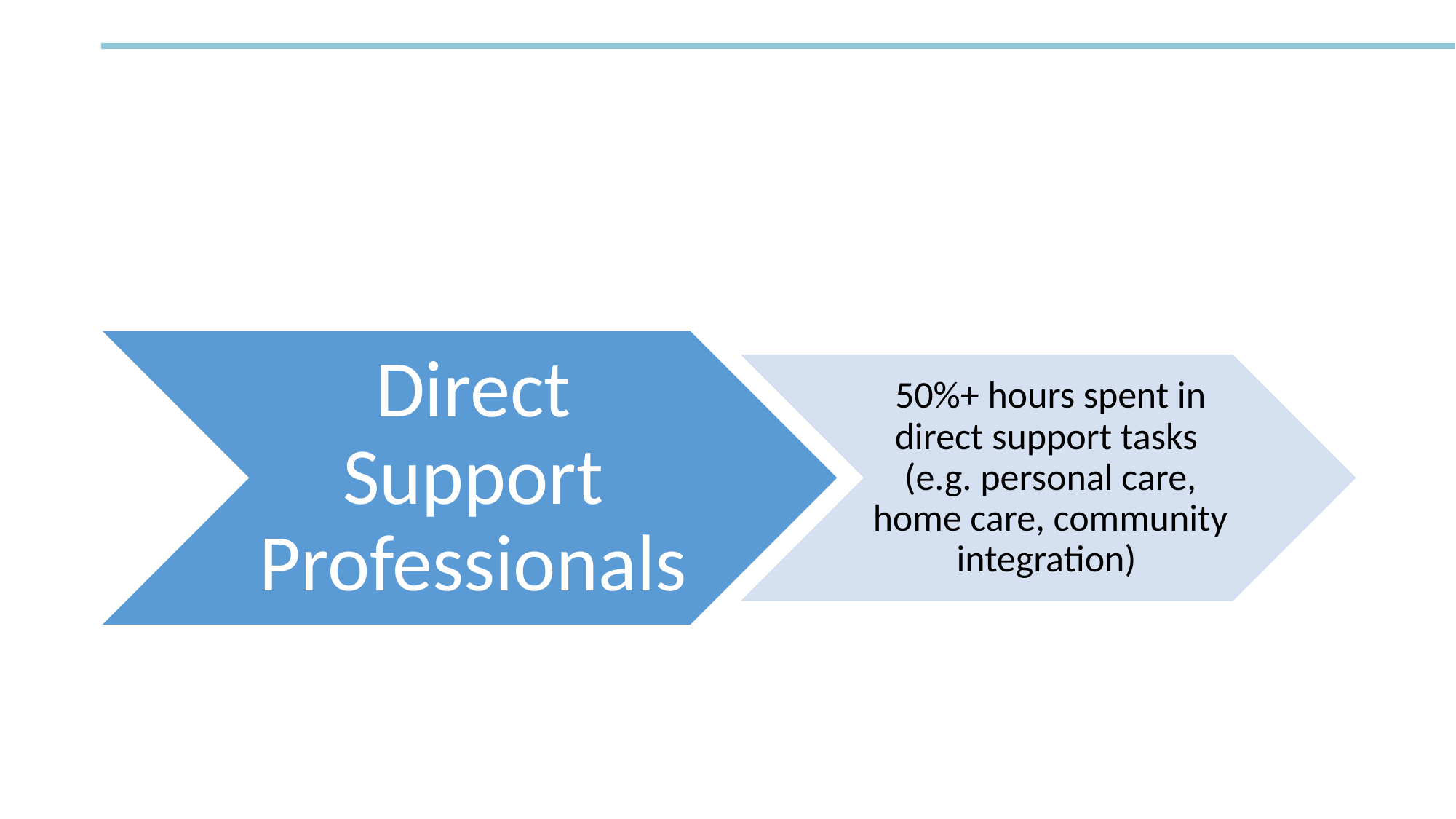

#
Direct Support Professionals
50%+ hours spent in direct support tasks  (e.g. personal care, home care, community integration)